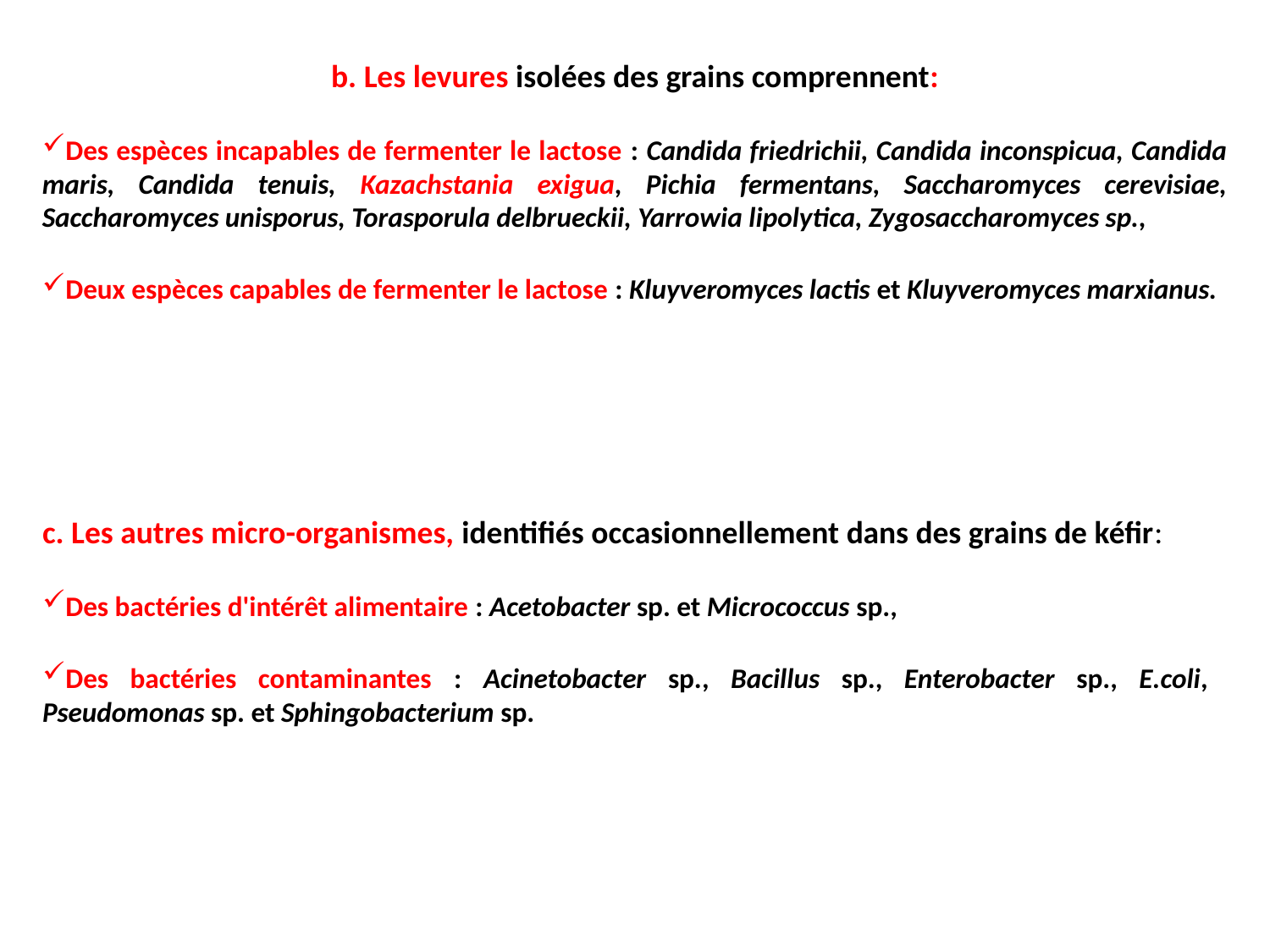

b. Les levures isolées des grains comprennent:

Des espèces incapables de fermenter le lactose : Candida friedrichii, Candida inconspicua, Candida maris, Candida tenuis, Kazachstania exigua, Pichia fermentans, Saccharomyces cerevisiae, Saccharomyces unisporus, Torasporula delbrueckii, Yarrowia lipolytica, Zygosaccharomyces sp.,

Deux espèces capables de fermenter le lactose : Kluyveromyces lactis et Kluyveromyces marxianus.
c. Les autres micro-organismes, identifiés occasionnellement dans des grains de kéfir:

Des bactéries d'intérêt alimentaire : Acetobacter sp. et Micrococcus sp.,

Des bactéries contaminantes : Acinetobacter sp., Bacillus sp., Enterobacter sp., E.coli, Pseudomonas sp. et Sphingobacterium sp.